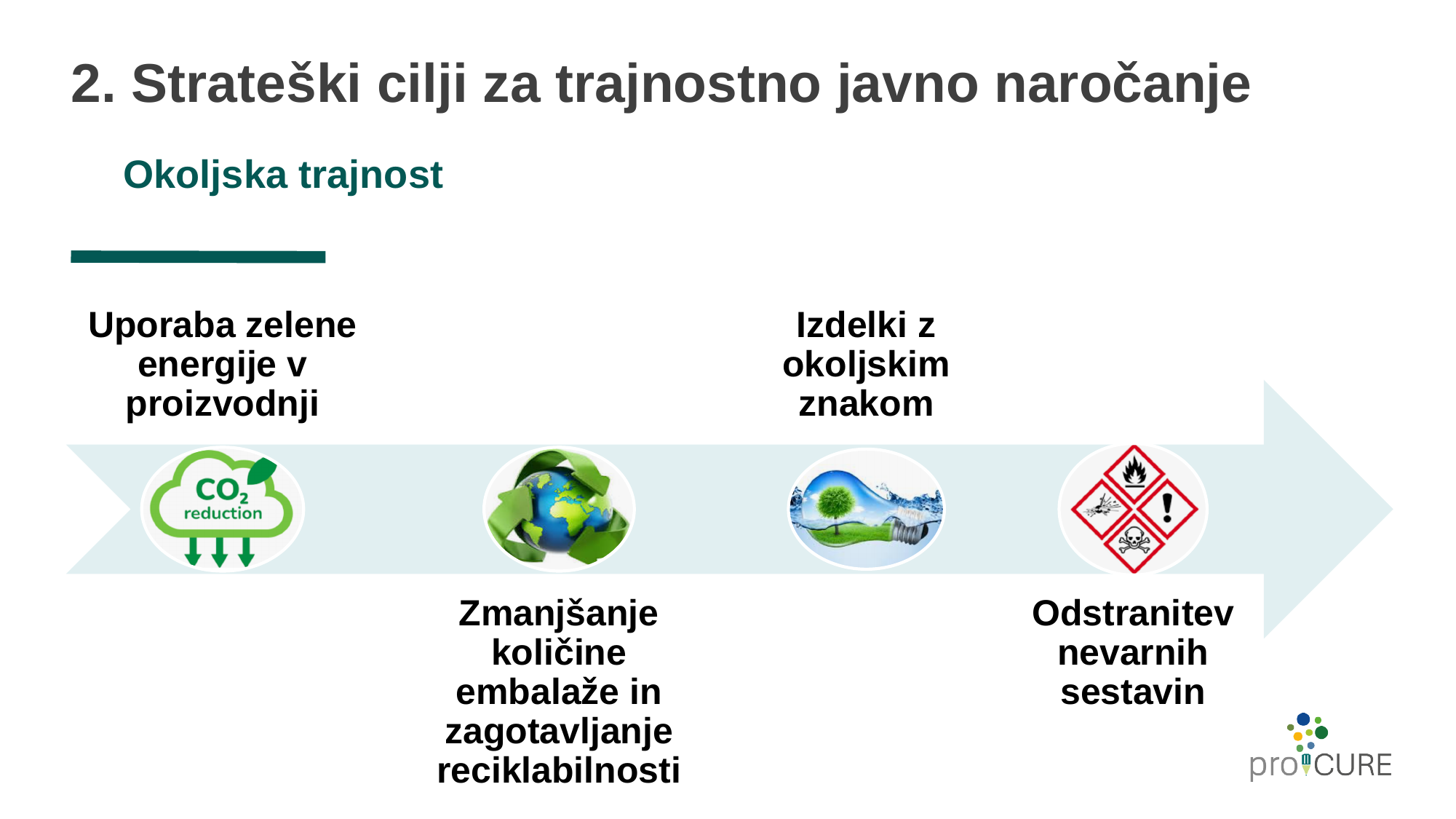

# 2. Strateški cilji za trajnostno javno naročanje
Okoljska trajnost
Uporaba zelene energije v proizvodnji
Zmanjšanje količine embalaže in zagotavljanje reciklabilnosti
Izdelki z okoljskim znakom
Odstranitev nevarnih sestavin